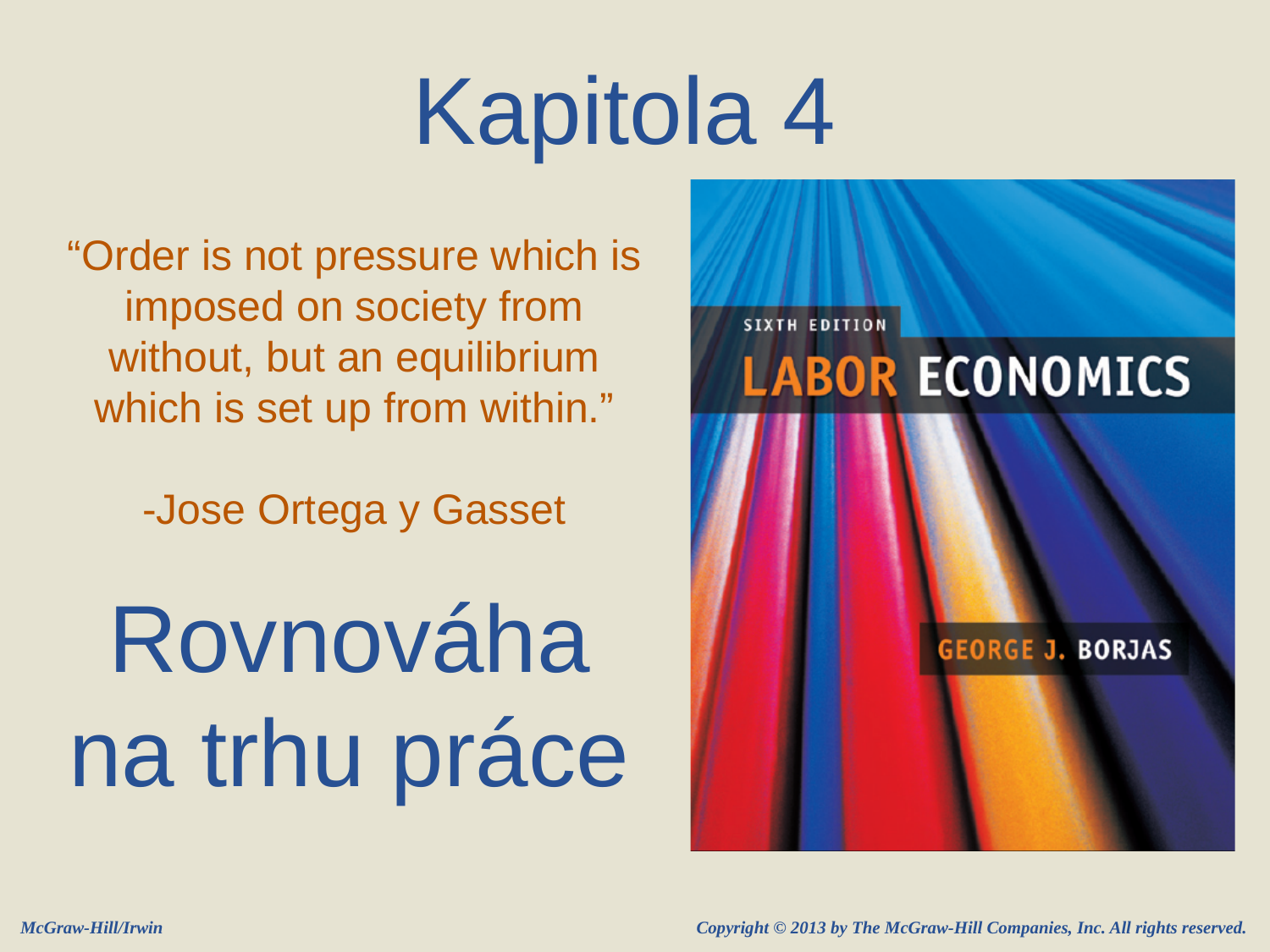

Kapitola 4
“Order is not pressure which is imposed on society from without, but an equilibrium which is set up from within.”

-Jose Ortega y Gasset
Rovnováha na trhu práce